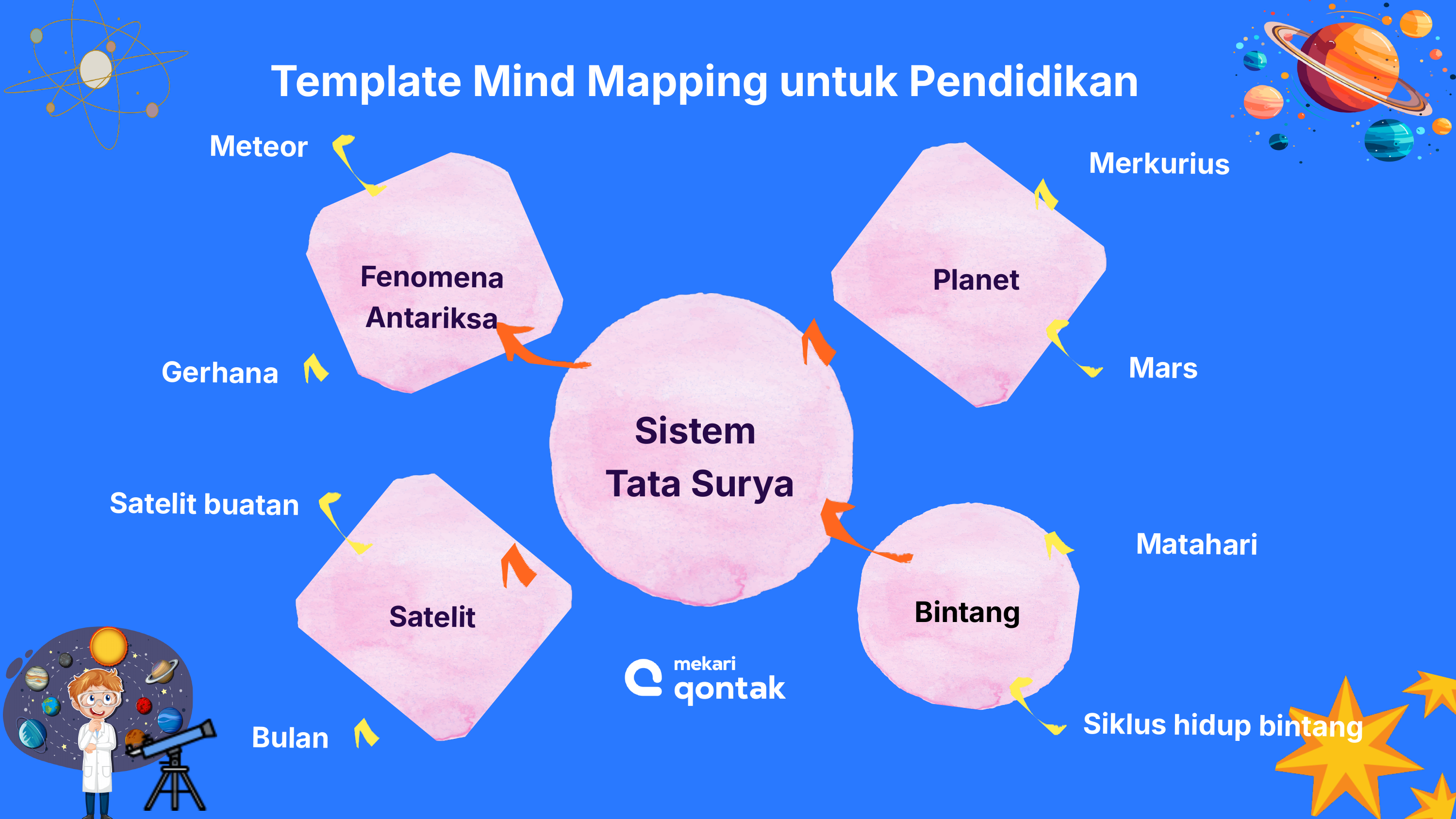

Template Mind Mapping untuk Pendidikan
 Meteor
Merkurius

Fenomena Antariksa
Planet

Mars
 Gerhana
Sistem
Tata Surya
Satelit buatan

Matahari

Bintang
Satelit

 Siklus hidup bintang

Bulan